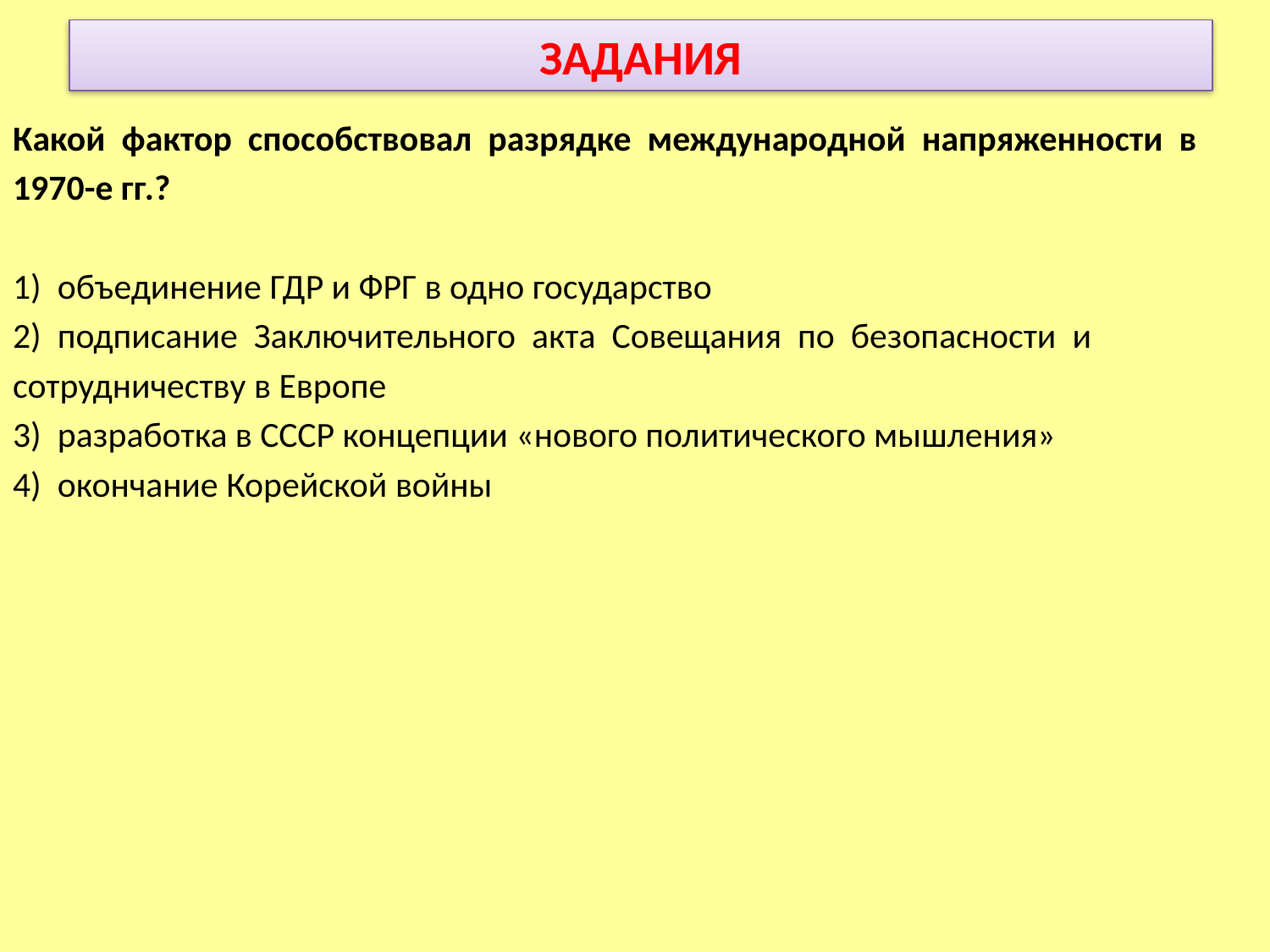

# ЗАДАНИЯ
Какой  фактор  способствовал  разрядке  международной  напряженности  в
1970-е гг.?

1)  объединение ГДР и ФРГ в одно государство
2)  подписание  Заключительного  акта  Совещания  по  безопасности  и
сотрудничеству в Европе
3)  разработка в СССР концепции «нового политического мышления»
4)  окончание Корейской войны